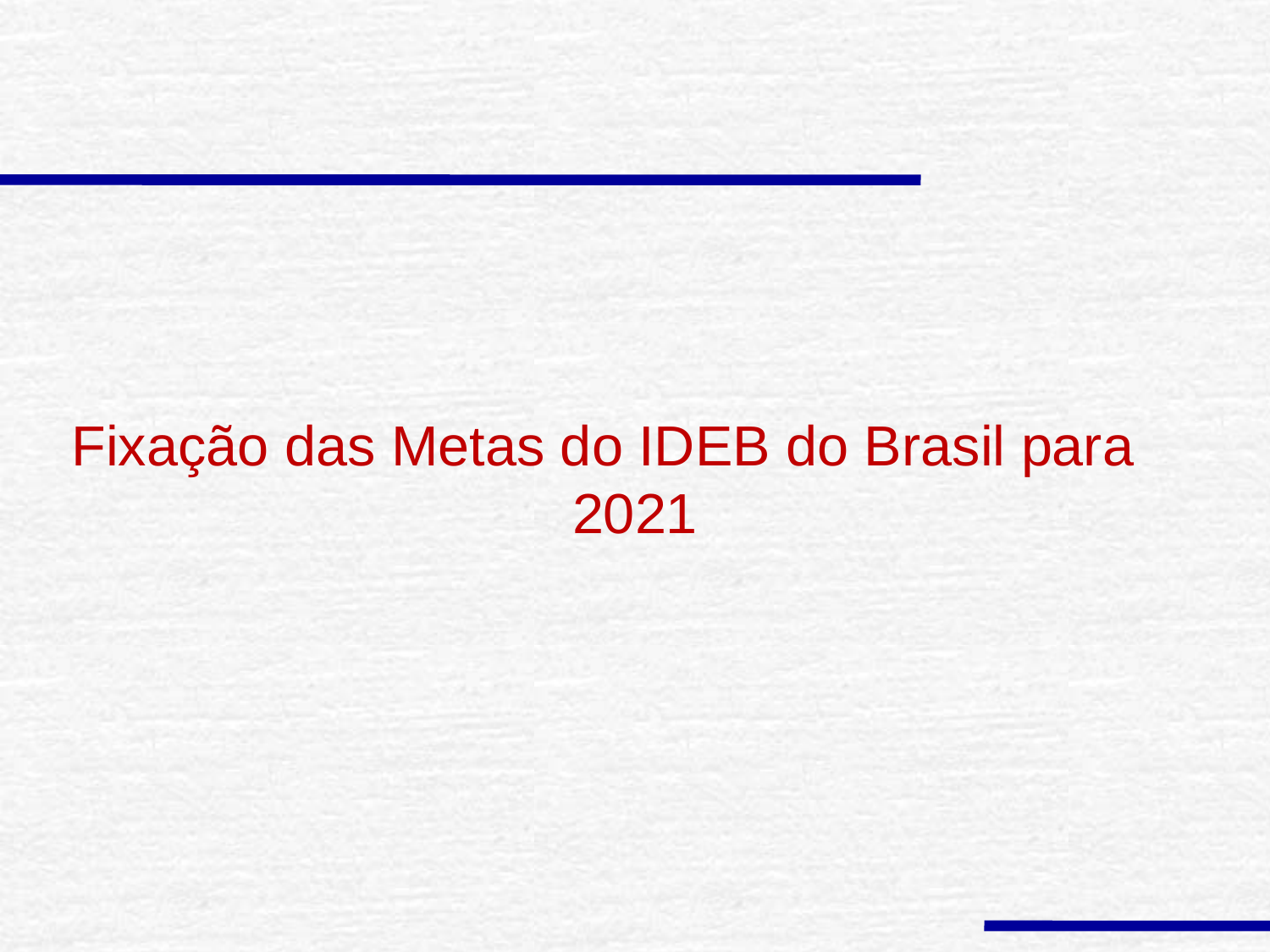

#

Fixação das Metas do IDEB do Brasil para 2021